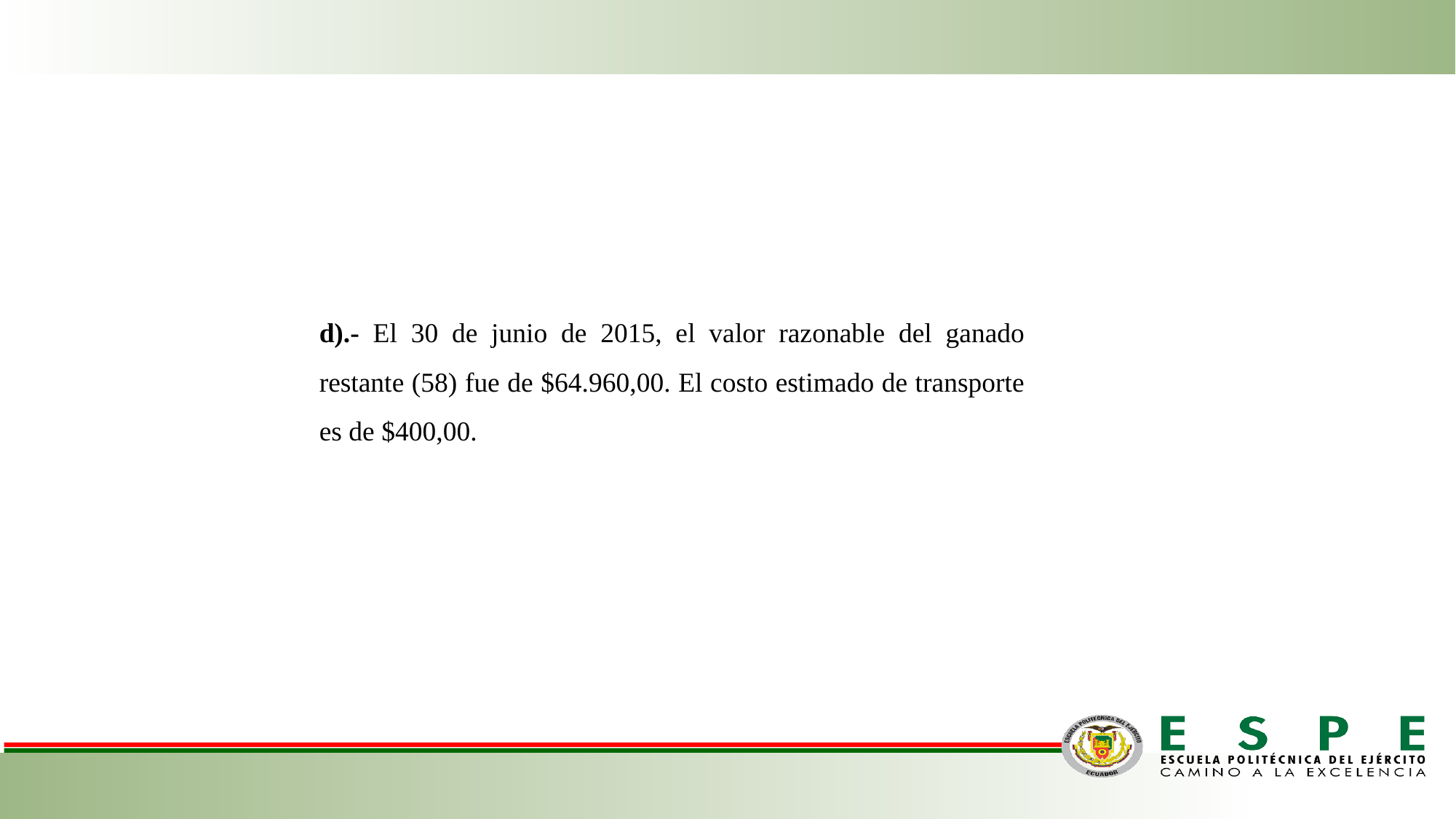

d).- El 30 de junio de 2015, el valor razonable del ganado restante (58) fue de $64.960,00. El costo estimado de transporte es de $400,00.